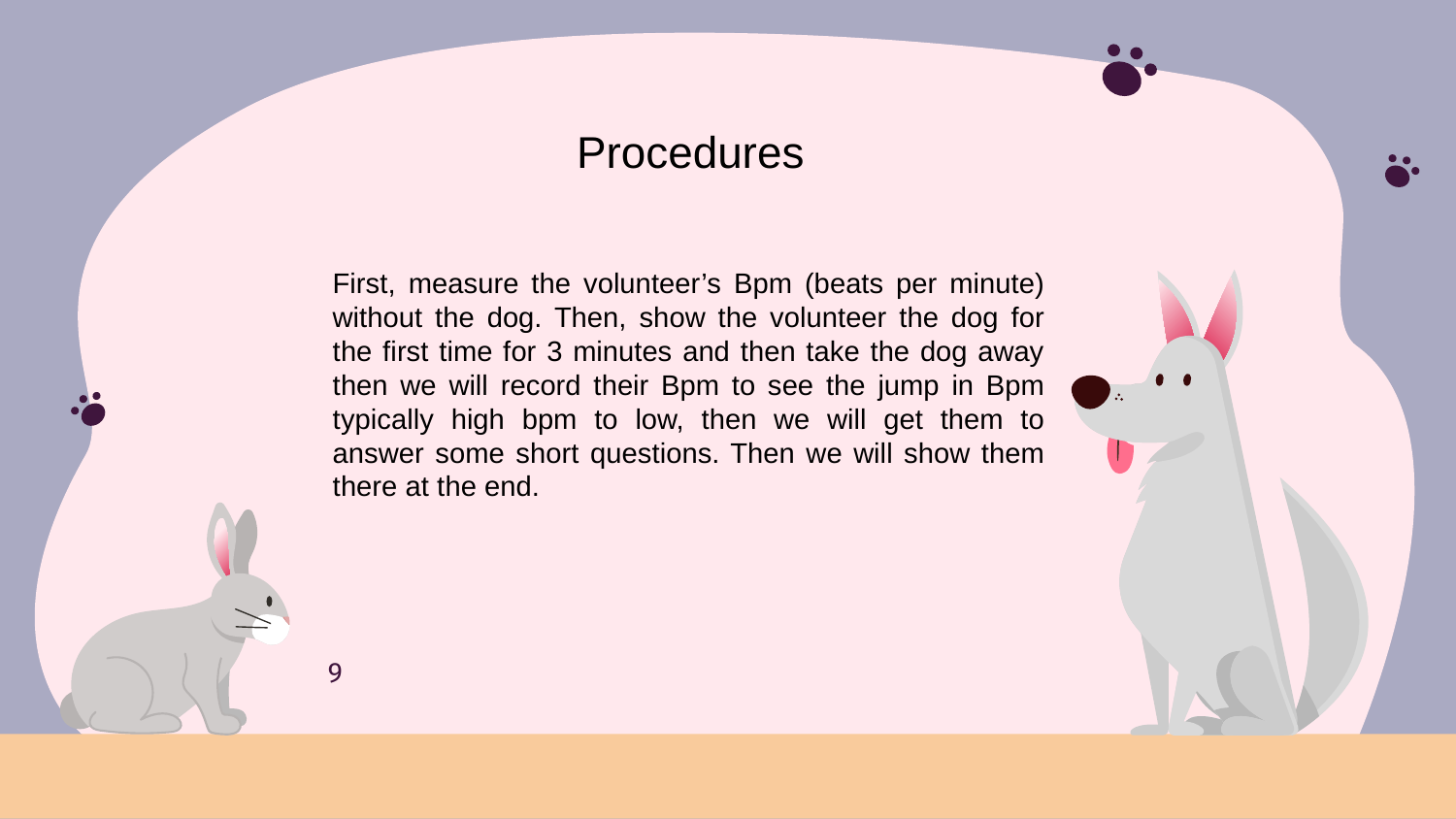

# Procedures
First, measure the volunteer’s Bpm (beats per minute) without the dog. Then, show the volunteer the dog for the first time for 3 minutes and then take the dog away then we will record their Bpm to see the jump in Bpm typically high bpm to low, then we will get them to answer some short questions. Then we will show them there at the end.

9